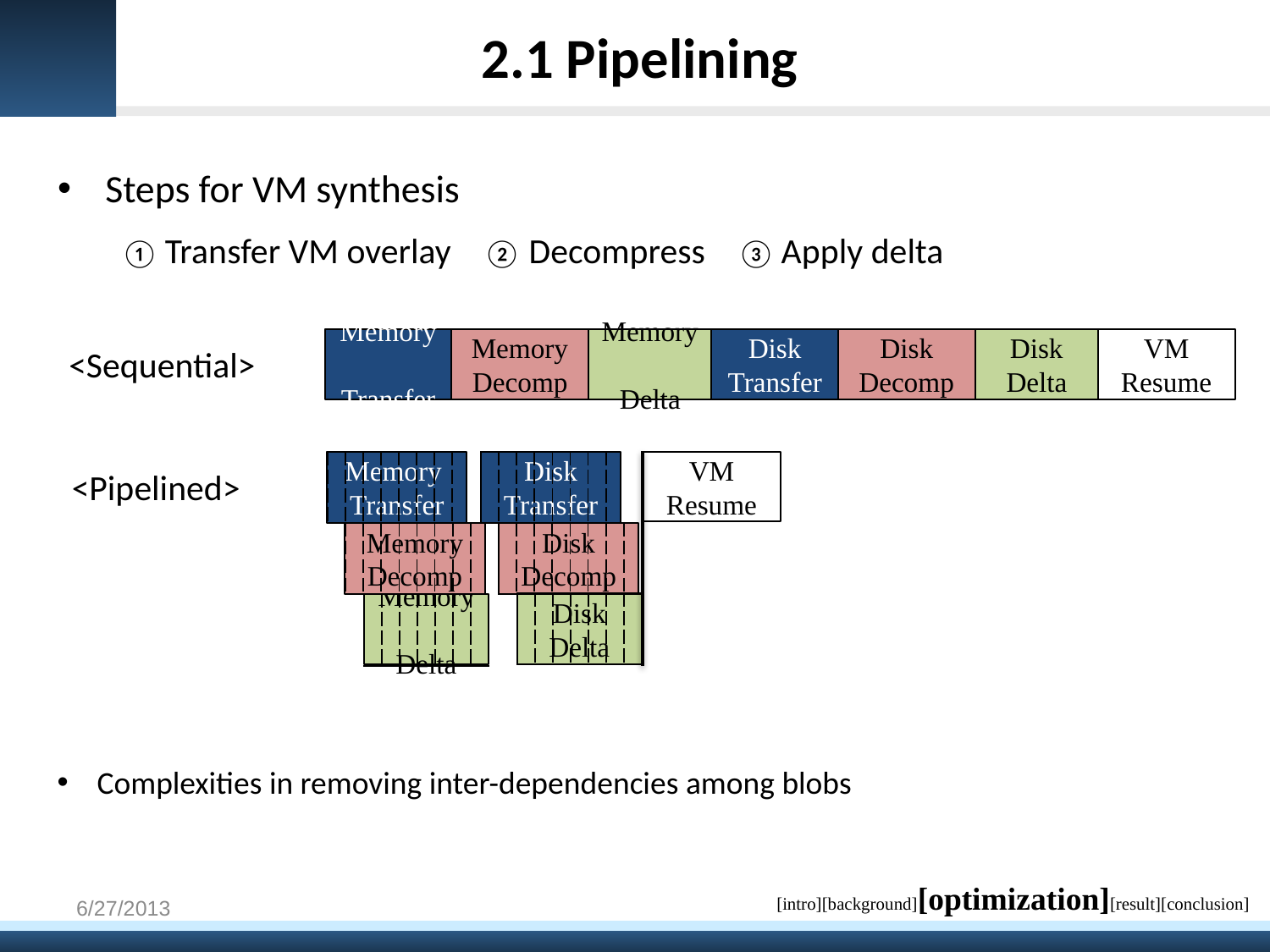

# 2.1 Pipelining
Steps for VM synthesis
① Transfer VM overlay    ② Decompress    ③ Apply delta

Memory
Transfer
Memory
Decomp
Memory
Delta
Disk
Transfer
Disk
Decomp
Disk
Delta
VM
Resume
<Sequential>
Memory
Transfer
Disk
Transfer
Memory
Decomp
Disk
Decomp
Memory
Delta
Disk
Delta
VM
Resume
|  |  |  |  |  |  |  |
| --- | --- | --- | --- | --- | --- | --- |
|  |  |  |  |  |  |  |
| --- | --- | --- | --- | --- | --- | --- |
<Pipelined>
|  |  |  |  |  |  |  |
| --- | --- | --- | --- | --- | --- | --- |
|  |  |  |  |  |  |  |
| --- | --- | --- | --- | --- | --- | --- |
|  |  |  |  |  |  |  |
| --- | --- | --- | --- | --- | --- | --- |
|  |  |  |  |  |  |  |
| --- | --- | --- | --- | --- | --- | --- |
Complexities in removing inter-dependencies among blobs
[intro][background][optimization][result][conclusion]
6/27/2013